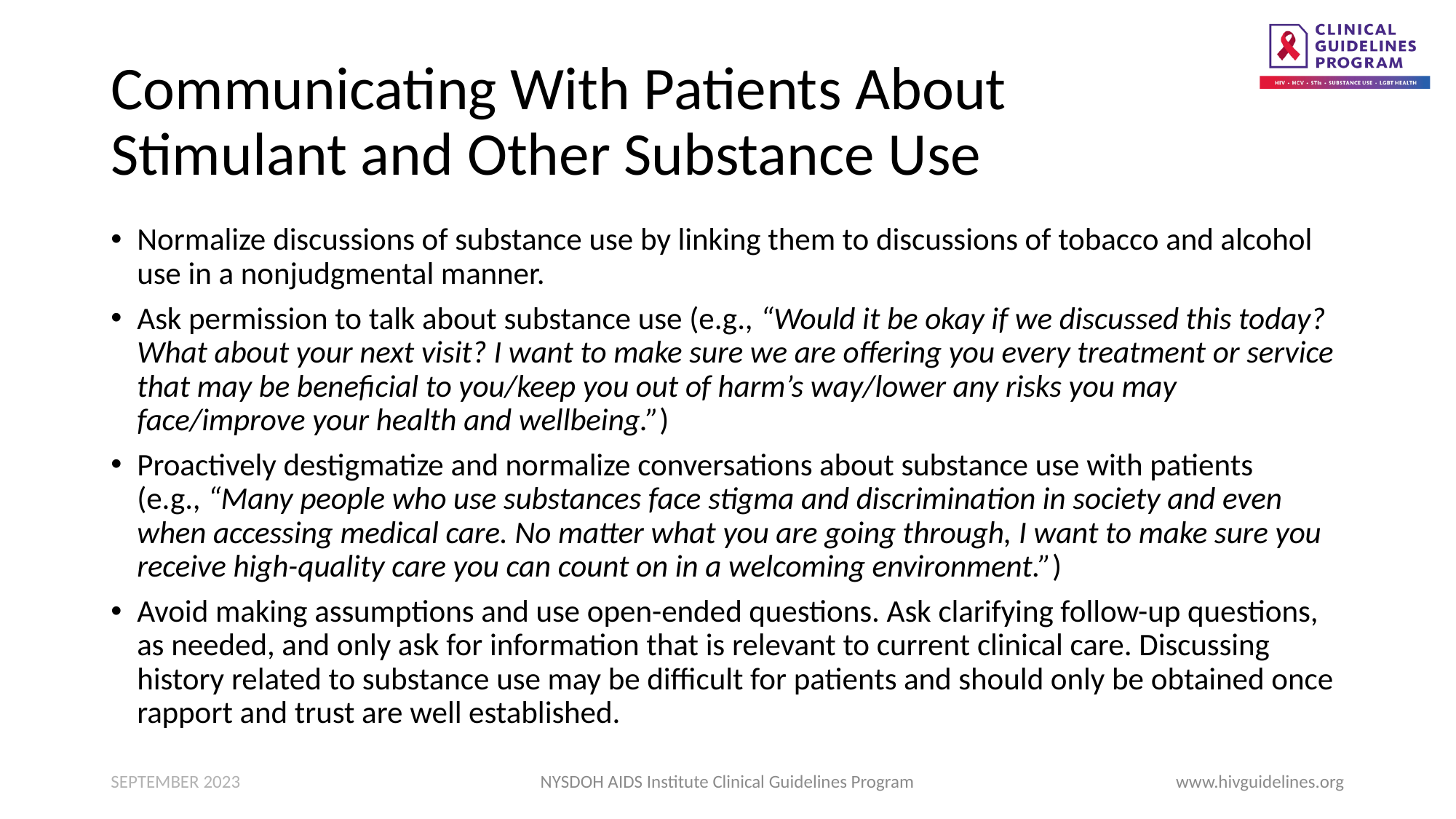

# Communicating With Patients About Stimulant and Other Substance Use
Normalize discussions of substance use by linking them to discussions of tobacco and alcohol use in a nonjudgmental manner.
Ask permission to talk about substance use (e.g., “Would it be okay if we discussed this today? What about your next visit? I want to make sure we are offering you every treatment or service that may be beneficial to you/keep you out of harm’s way/lower any risks you may face/improve your health and wellbeing.”)
Proactively destigmatize and normalize conversations about substance use with patients (e.g., “Many people who use substances face stigma and discrimination in society and even when accessing medical care. No matter what you are going through, I want to make sure you receive high-quality care you can count on in a welcoming environment.”)
Avoid making assumptions and use open-ended questions. Ask clarifying follow-up questions, as needed, and only ask for information that is relevant to current clinical care. Discussing history related to substance use may be difficult for patients and should only be obtained once rapport and trust are well established.
SEPTEMBER 2023
NYSDOH AIDS Institute Clinical Guidelines Program
www.hivguidelines.org